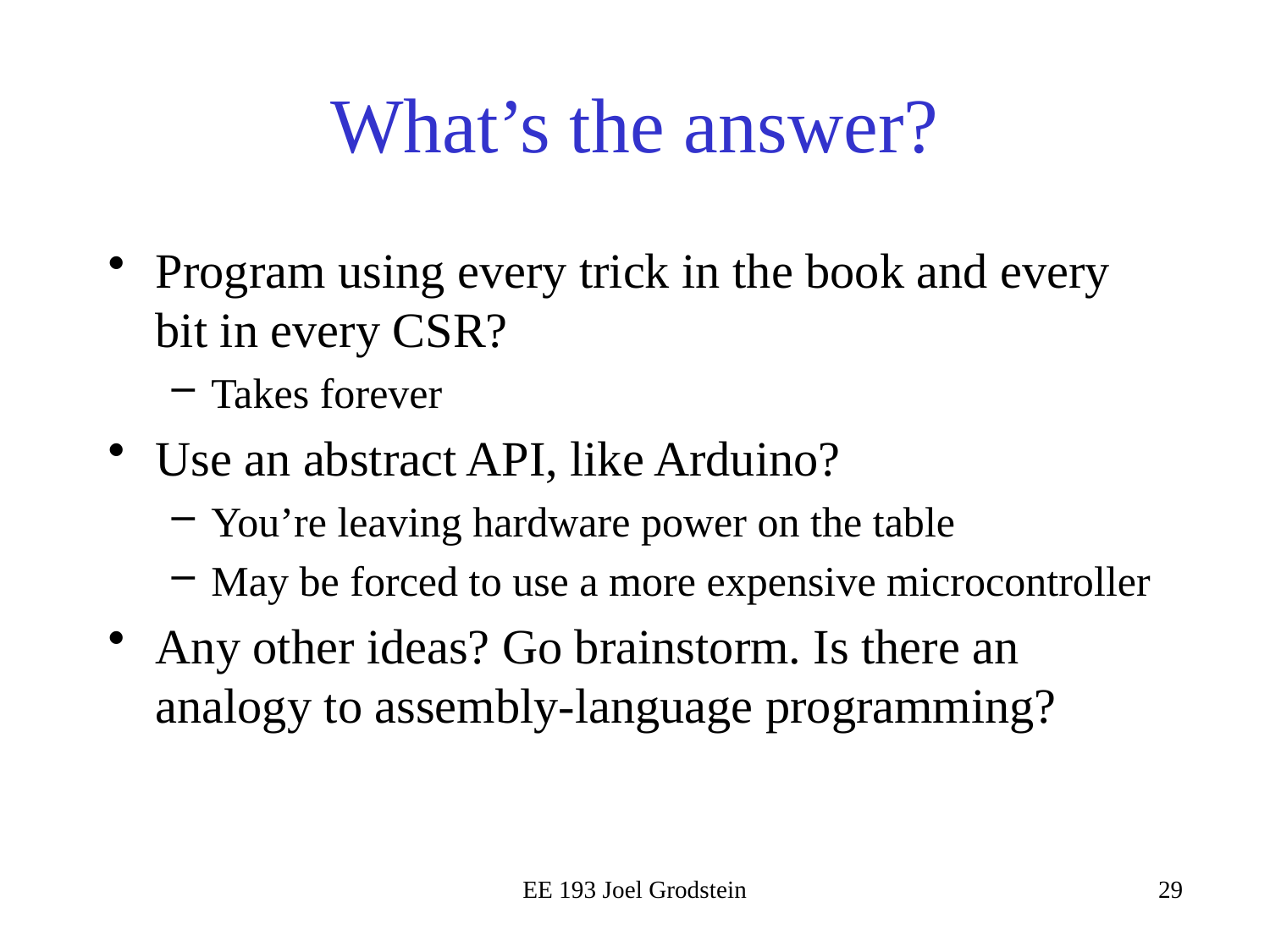

# What’s the answer?
Program using every trick in the book and every bit in every CSR?
Takes forever
Use an abstract API, like Arduino?
You’re leaving hardware power on the table
May be forced to use a more expensive microcontroller
Any other ideas? Go brainstorm. Is there an analogy to assembly-language programming?
EE 193 Joel Grodstein